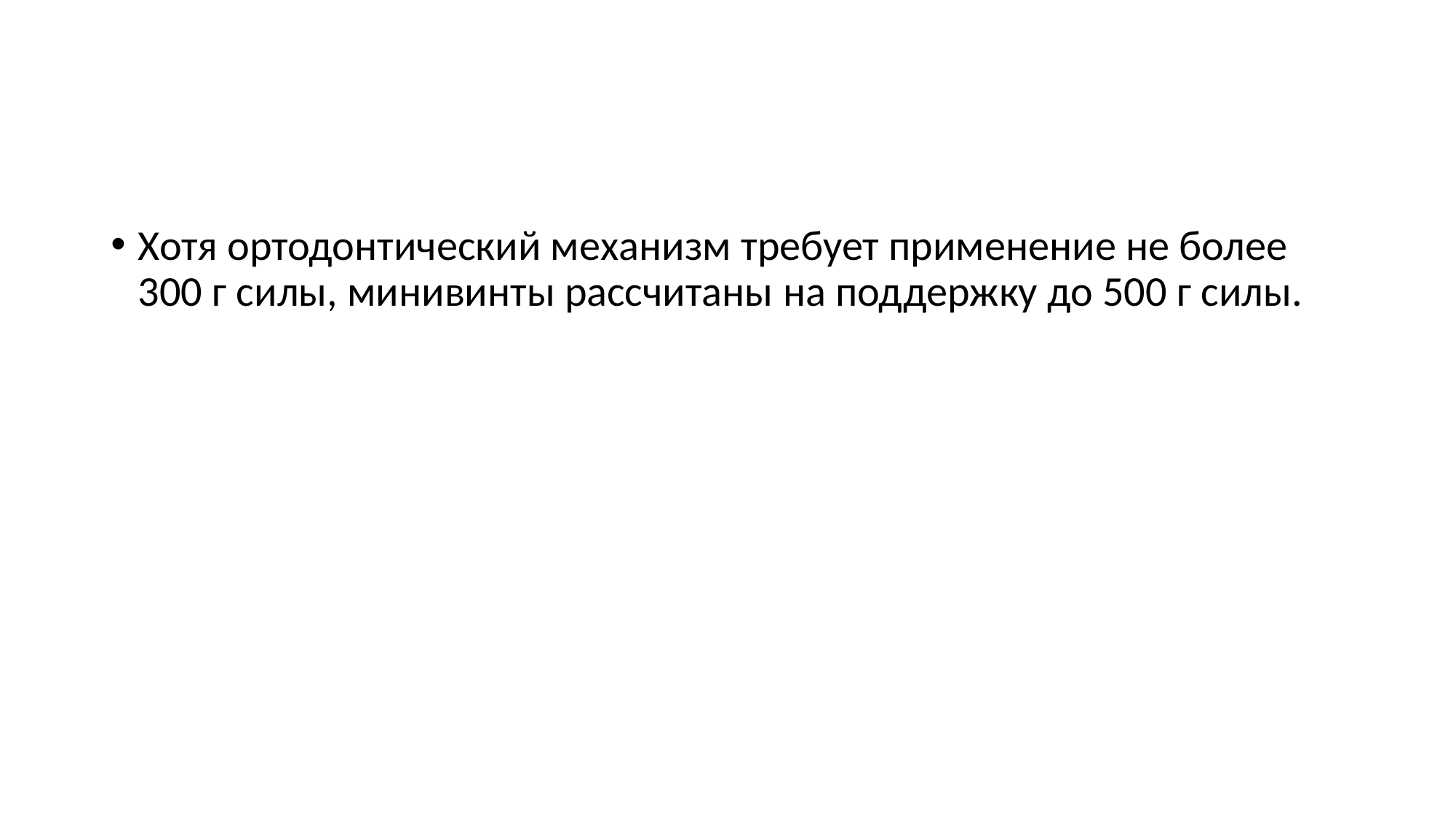

#
Хотя ортодонтический механизм требует применение не более 300 г силы, минивинты рассчитаны на поддержку до 500 г силы.